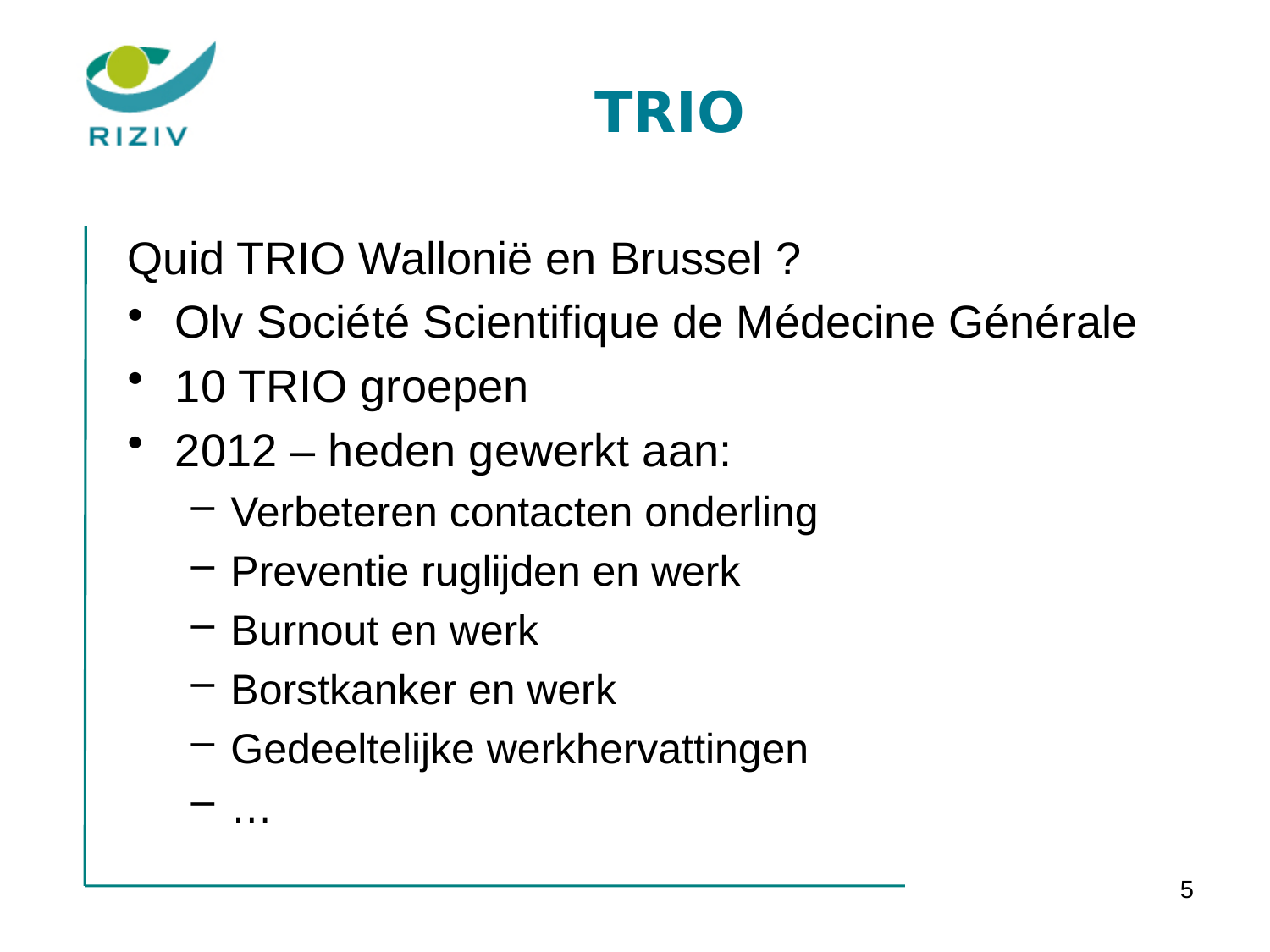

# TRIO
Quid TRIO Wallonië en Brussel ?
Olv Société Scientifique de Médecine Générale
10 TRIO groepen
2012 – heden gewerkt aan:
Verbeteren contacten onderling
Preventie ruglijden en werk
Burnout en werk
Borstkanker en werk
Gedeeltelijke werkhervattingen
…
5